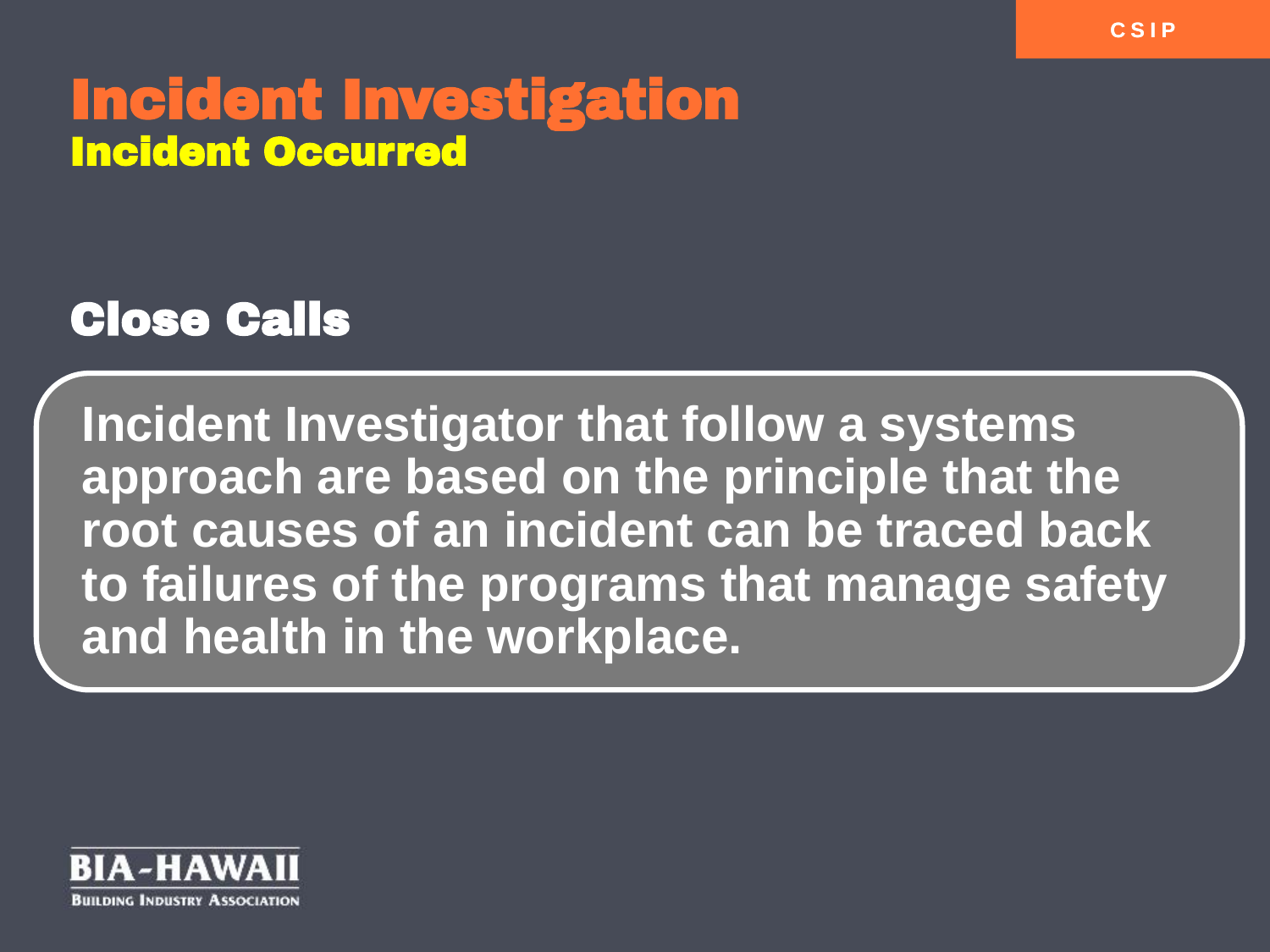

# Incident Investigation Incident Occurred Close Calls
Incident Investigator that follow a systems approach are based on the principle that the root causes of an incident can be traced back to failures of the programs that manage safety and health in the workplace.